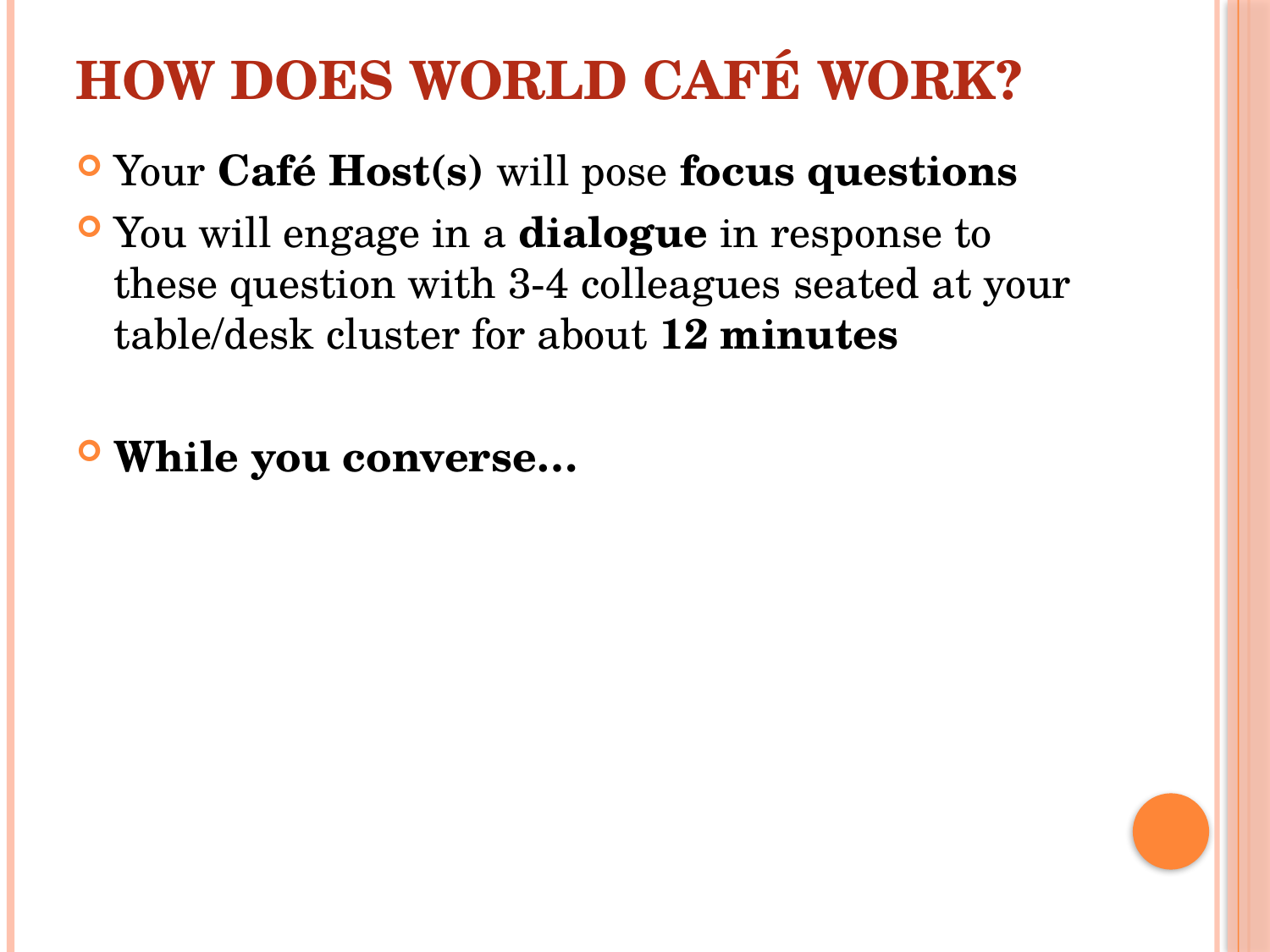

# How Does World Café Work?
Your Café Host(s) will pose focus questions
You will engage in a dialogue in response to these question with 3-4 colleagues seated at your table/desk cluster for about 12 minutes

While you converse…